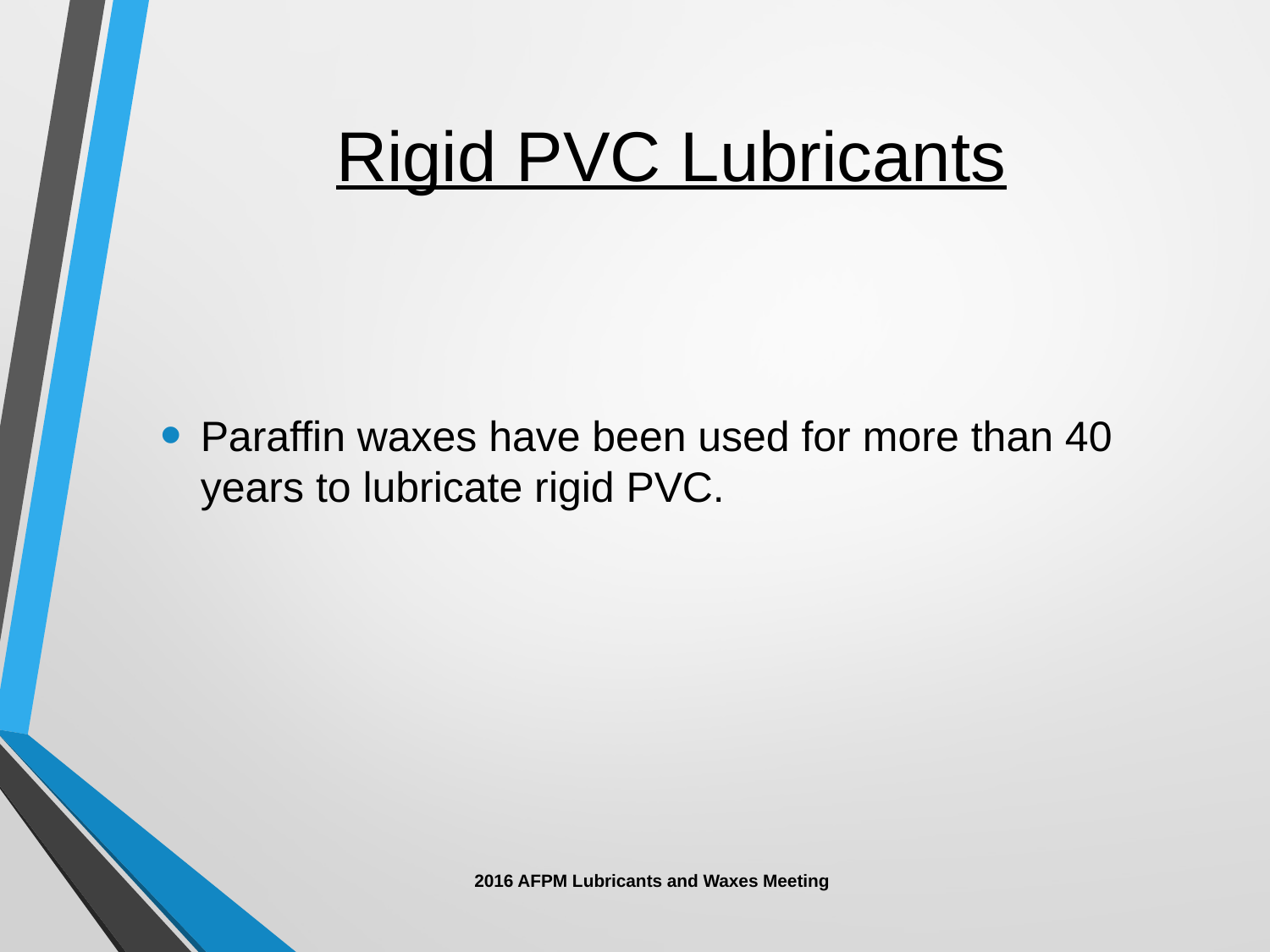

# Rigid PVC Lubricants
Paraffin waxes have been used for more than 40 years to lubricate rigid PVC.
2016 AFPM Lubricants and Waxes Meeting